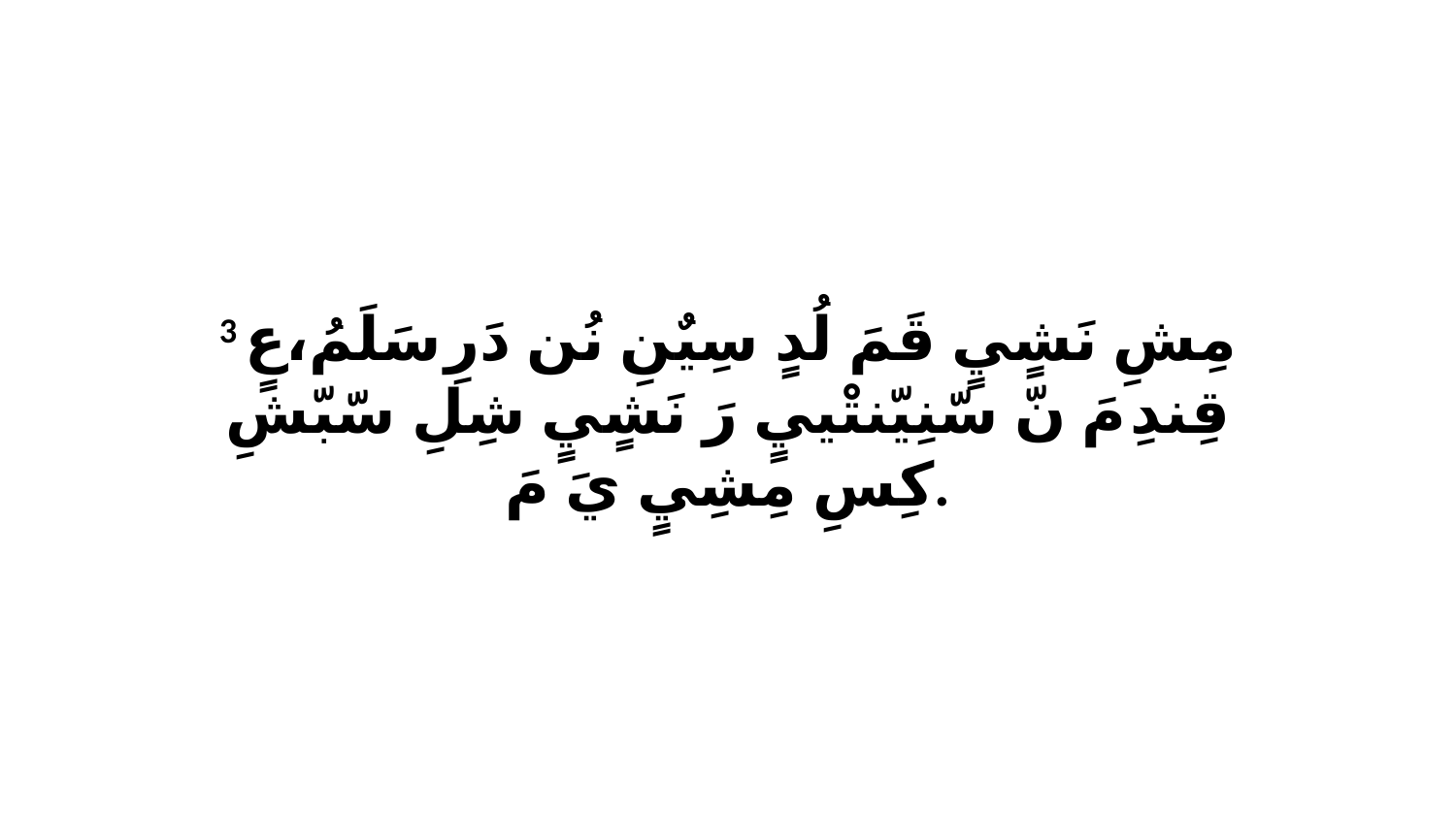

3 مِشِ نَشٍيٍ قَمَ لُدٍ سِيٌنِ نُن دَرِ سَلَمُ،عٍ قِندِ مَ نّ سّنِيّنتْييٍ رَ نَشٍيٍ شِلِ سّبّشِ كِسِ مِشِيٍ يَ مَ.